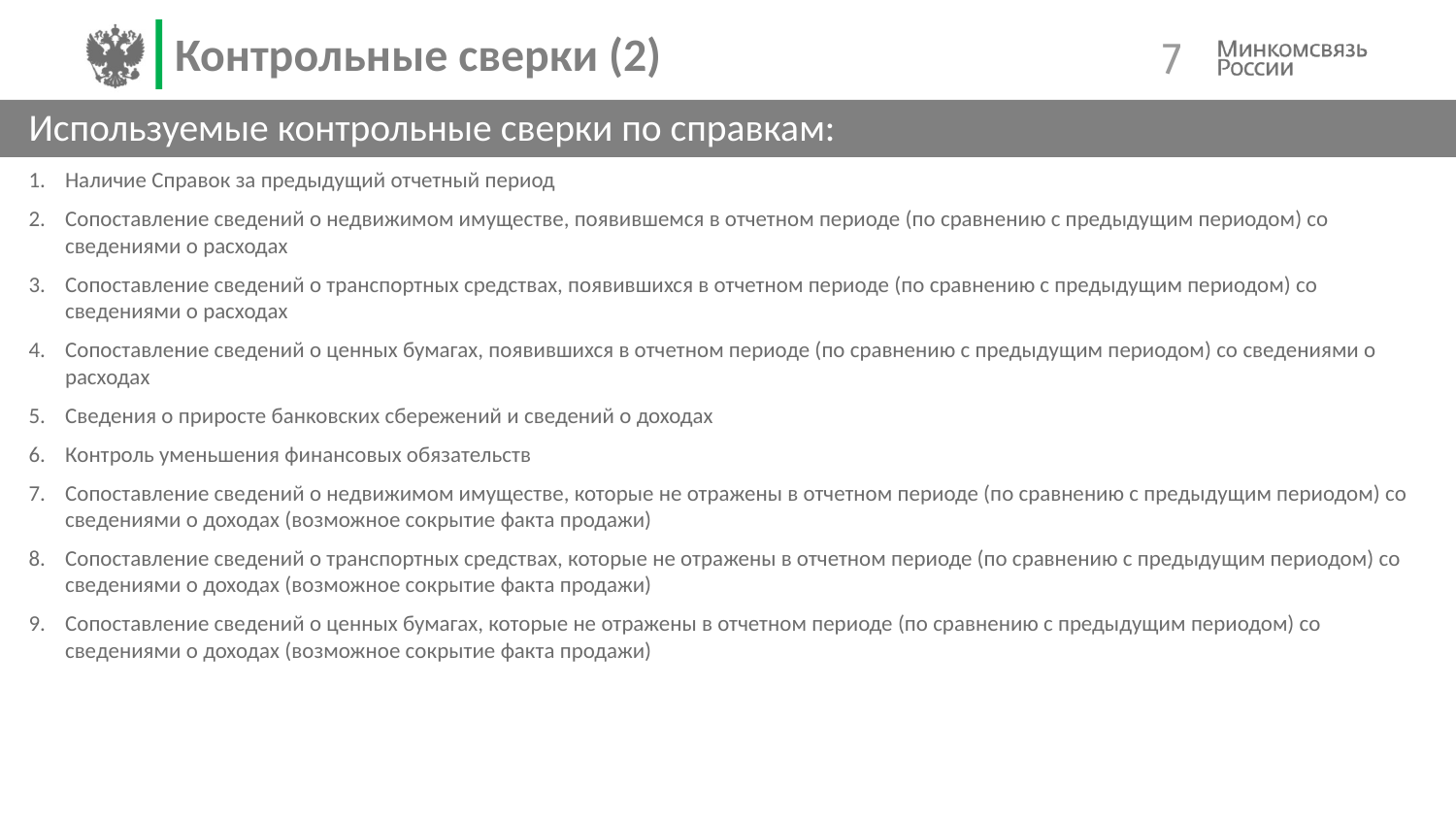

# Контрольные сверки (2)
 7
Используемые контрольные сверки по справкам:
Наличие Справок за предыдущий отчетный период
Сопоставление сведений о недвижимом имуществе, появившемся в отчетном периоде (по сравнению с предыдущим периодом) со сведениями о расходах
Сопоставление сведений о транспортных средствах, появившихся в отчетном периоде (по сравнению с предыдущим периодом) со сведениями о расходах
Сопоставление сведений о ценных бумагах, появившихся в отчетном периоде (по сравнению с предыдущим периодом) со сведениями о расходах
Сведения о приросте банковских сбережений и сведений о доходах
Контроль уменьшения финансовых обязательств
Сопоставление сведений о недвижимом имуществе, которые не отражены в отчетном периоде (по сравнению с предыдущим периодом) со сведениями о доходах (возможное сокрытие факта продажи)
Сопоставление сведений о транспортных средствах, которые не отражены в отчетном периоде (по сравнению с предыдущим периодом) со сведениями о доходах (возможное сокрытие факта продажи)
Сопоставление сведений о ценных бумагах, которые не отражены в отчетном периоде (по сравнению с предыдущим периодом) со сведениями о доходах (возможное сокрытие факта продажи)